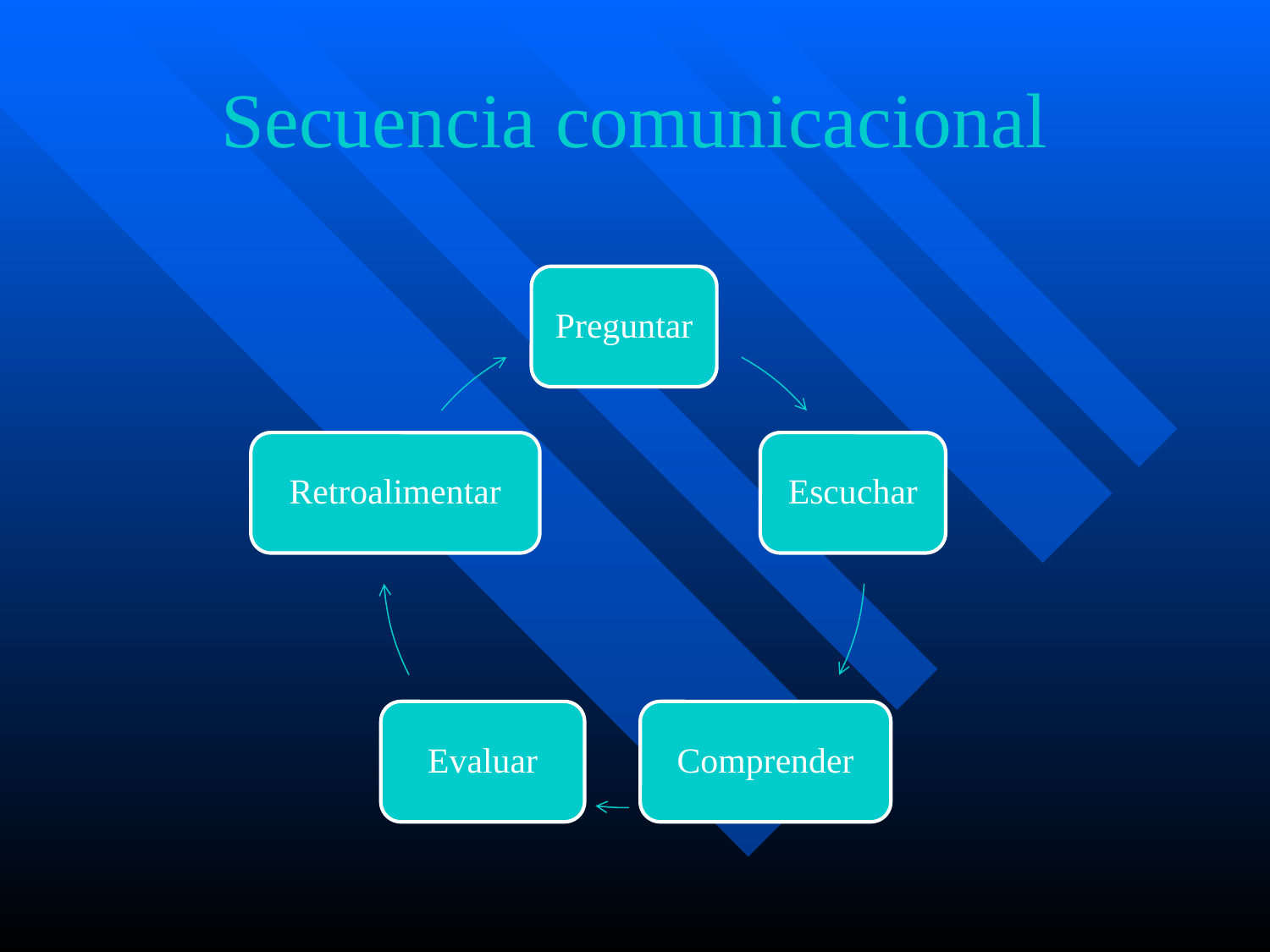

# Secuencia comunicacional
Preguntar
Escuchar
Comprender
Evaluar
Retroalimentar